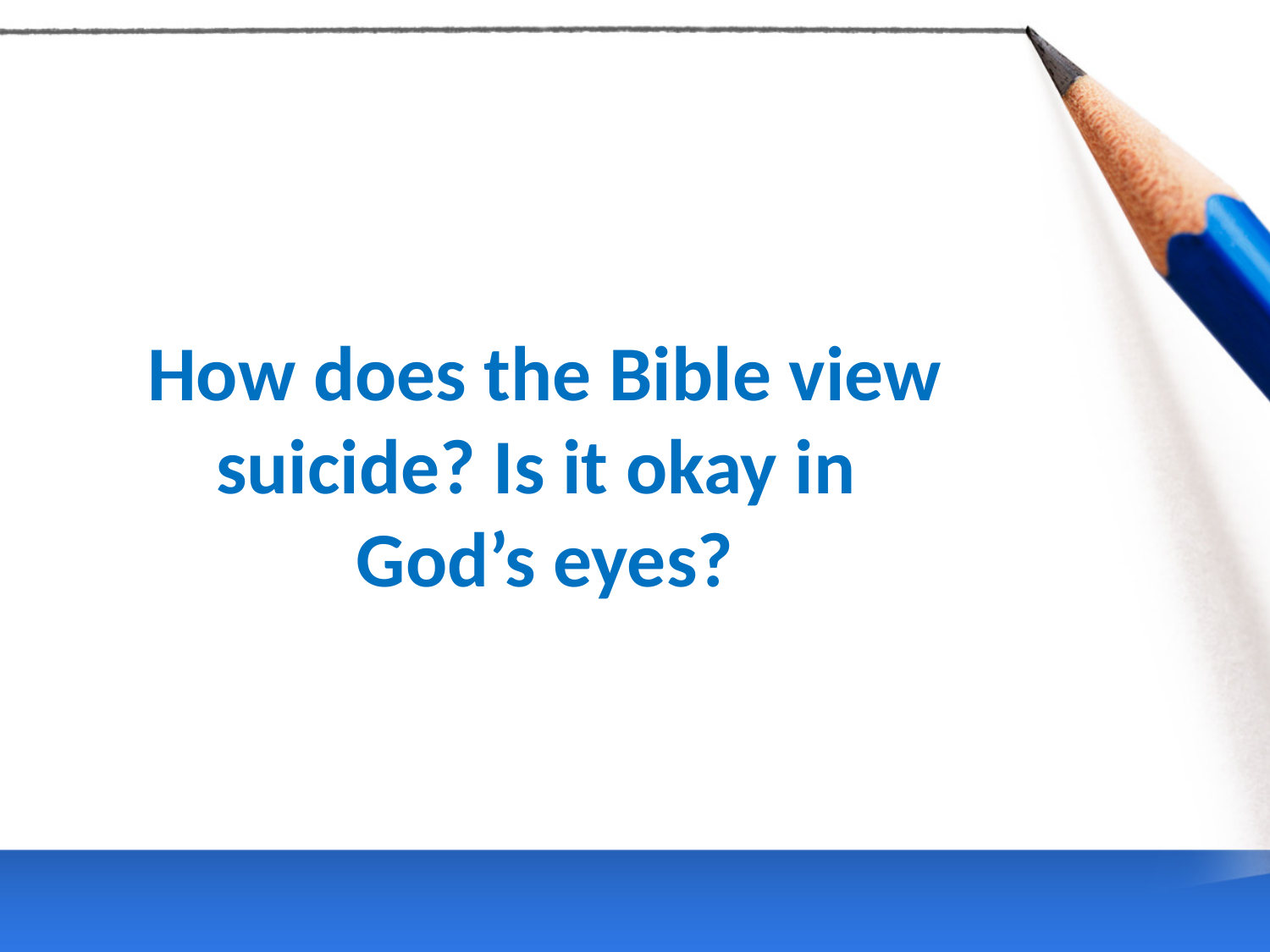

How does the Bible view suicide? Is it okay in
God’s eyes?